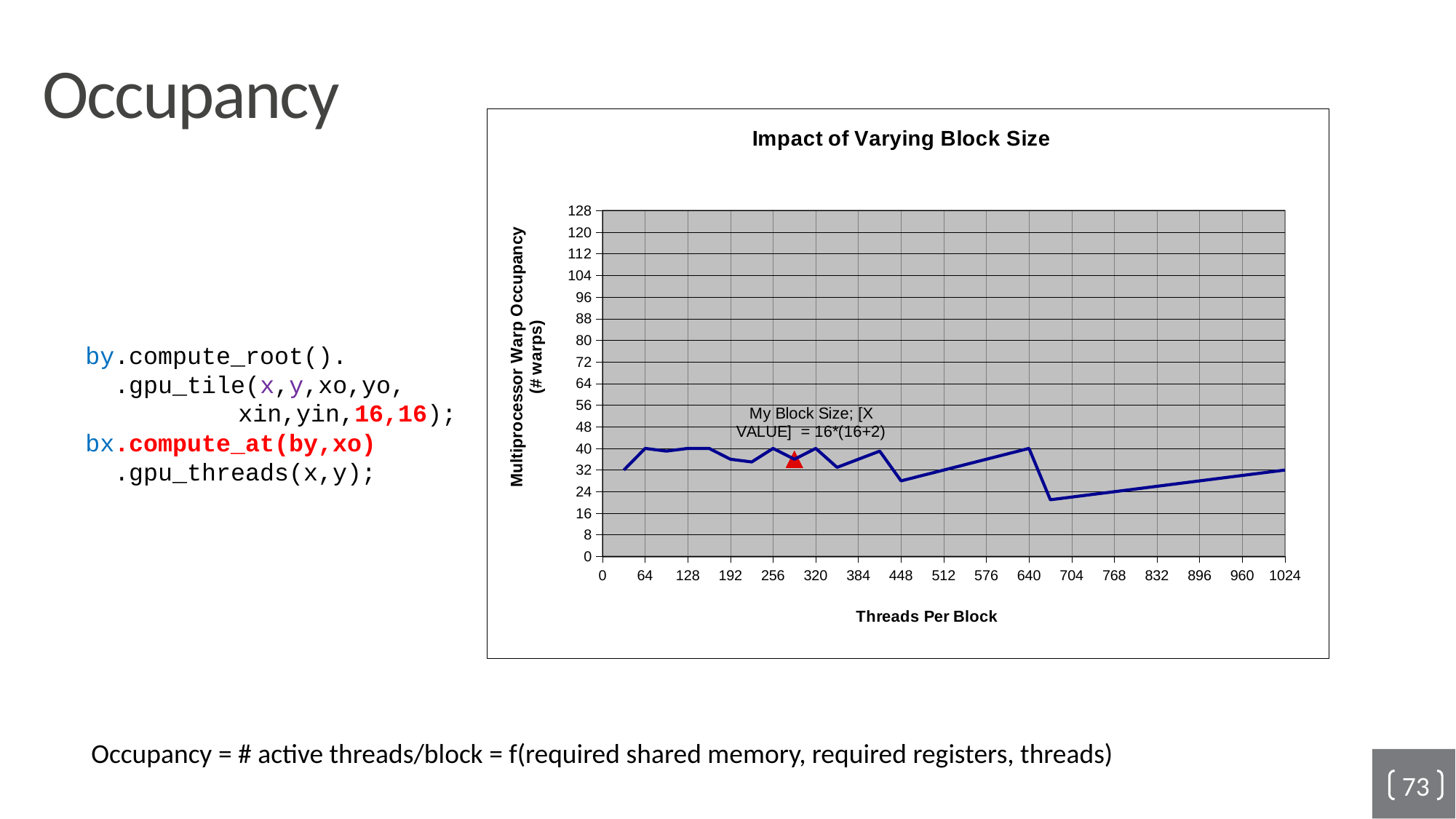

# Occupancy

### Chart: Impact of Varying Block Size

| Category |  |  |
|---|---|---|

by.compute_root().
  .gpu_tile(x,y,xo,yo,
	   xin,yin,16,16);
bx.compute_at(by,xo)
  .gpu_threads(x,y);

Occupancy = # active threads/block = f(required shared memory, required registers, threads)

73